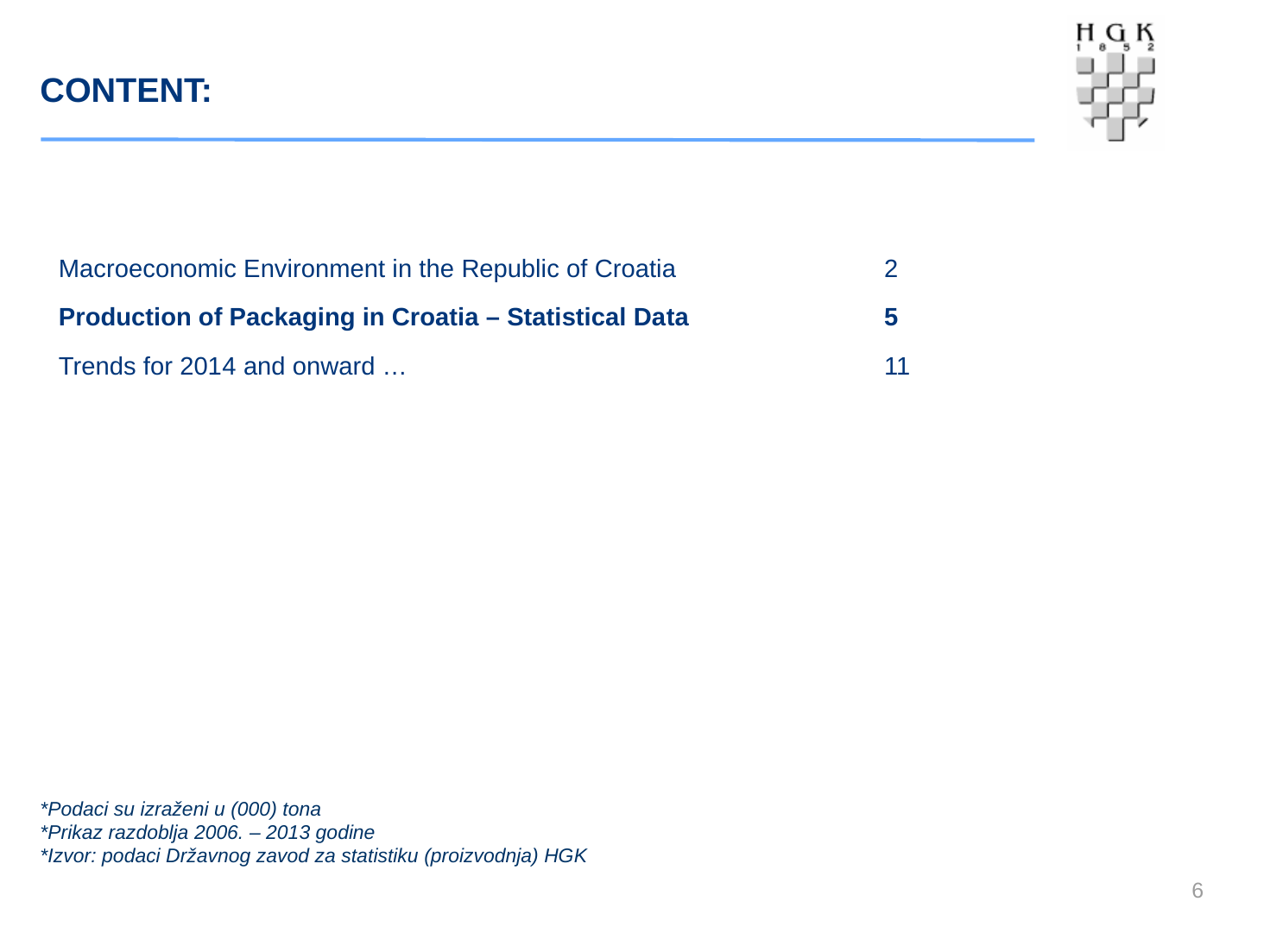

CONTENT:
bruto domaći proizvod, indeksirano na 2006.
Macroeconomic Environment in the Republic of Croatia		2
Production of Packaging in Croatia – Statistical Data		5
Trends for 2014 and onward …				11

*Podaci su izraženi u (000) tona
*Prikaz razdoblja 2006. – 2013 godine
*Izvor: podaci Državnog zavod za statistiku (proizvodnja) HGK
6